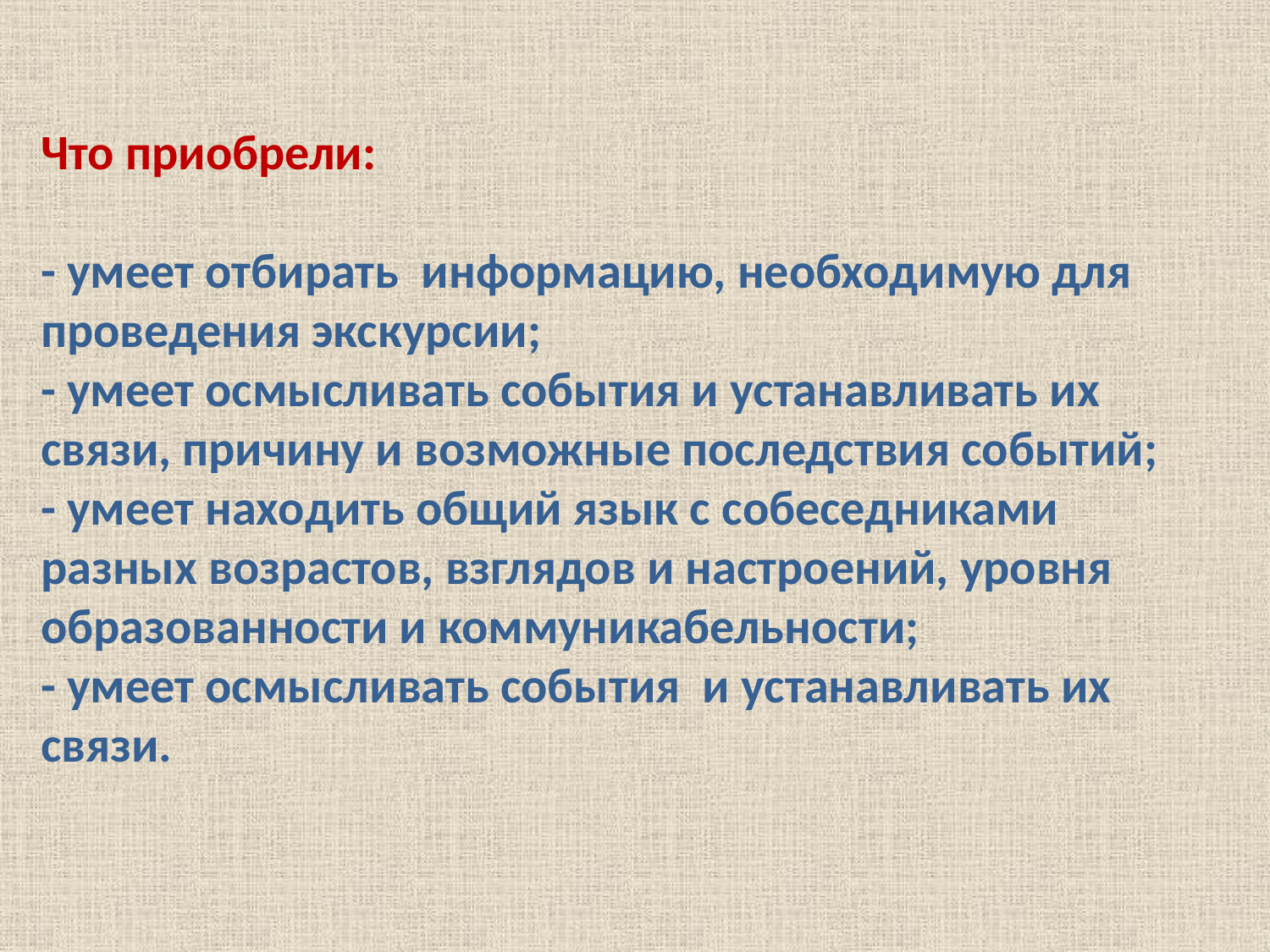

Что приобрели:

- умеет отбирать  информацию, необходимую для проведения экскурсии;
- умеет осмысливать события и устанавливать их связи, причину и возможные последствия событий;
- умеет находить общий язык с собеседниками разных возрастов, взглядов и настроений, уровня образованности и коммуникабельности;
- умеет осмысливать события  и устанавливать их связи.